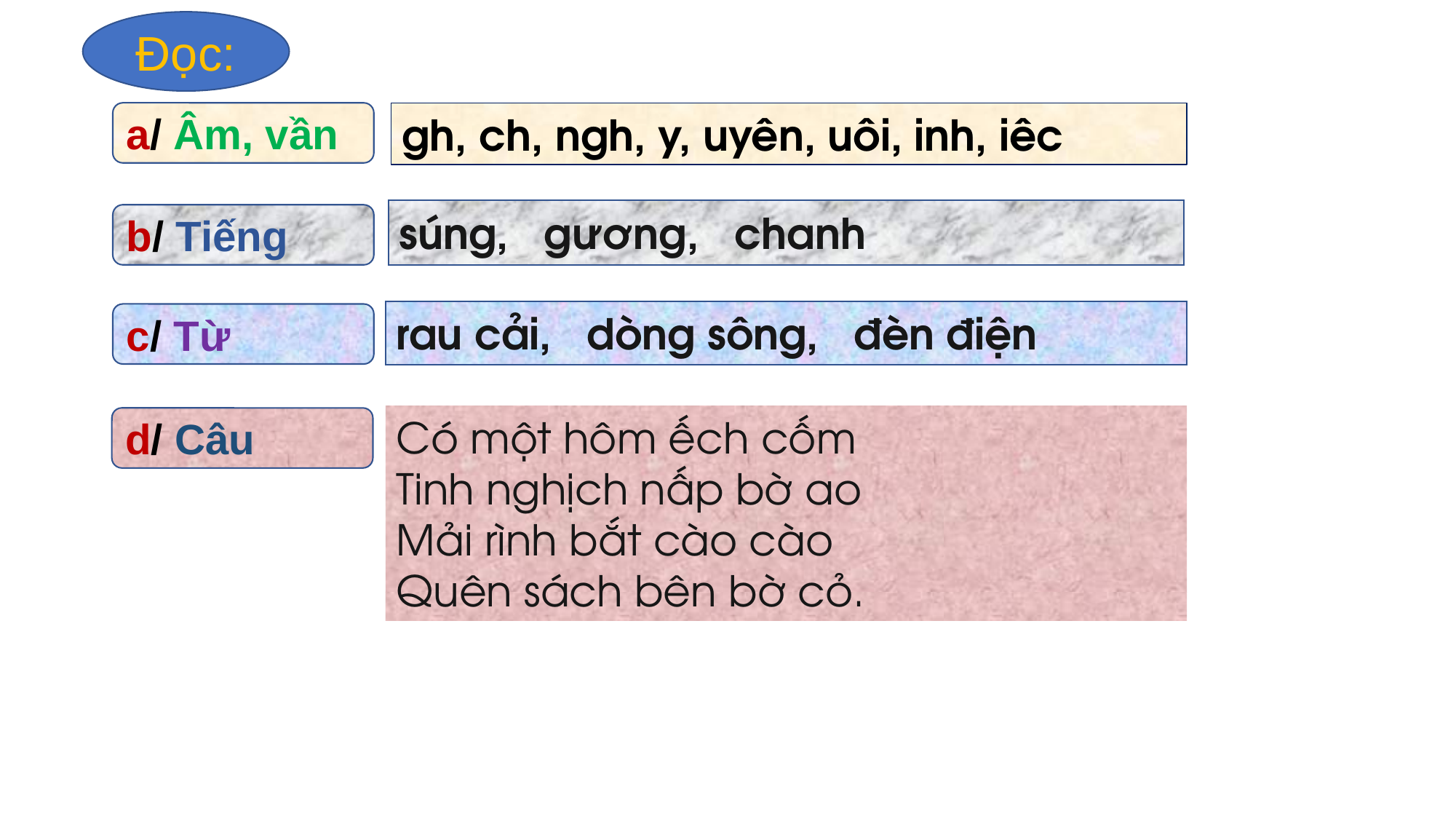

Đọc:
a/ Âm, vần
gh, ch, ngh, y, uyên, uôi, inh, iêc
súng,   gương,   chanh
b/ Tiếng
rau cải,   dòng sông,   đèn điện
c/ Từ
Có một hôm ếch cốm
Tinh nghịch nấp bờ ao
Mải rình bắt cào cào
Quên sách bên bờ cỏ.
d/ Câu